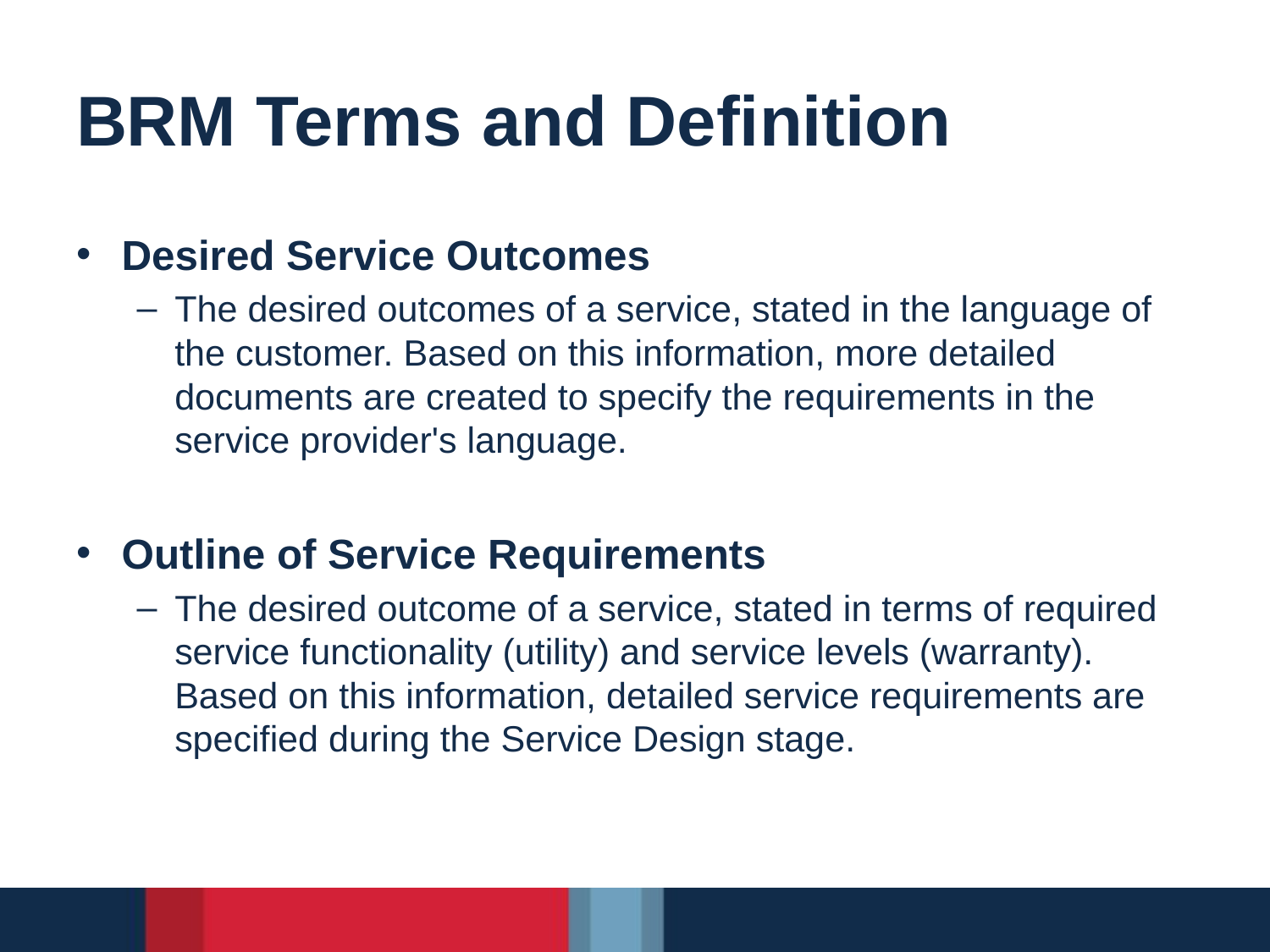

# BRM Terms and Definition
Desired Service Outcomes
The desired outcomes of a service, stated in the language of the customer. Based on this information, more detailed documents are created to specify the requirements in the service provider's language.

Outline of Service Requirements
The desired outcome of a service, stated in terms of required service functionality (utility) and service levels (warranty). Based on this information, detailed service requirements are specified during the Service Design stage.